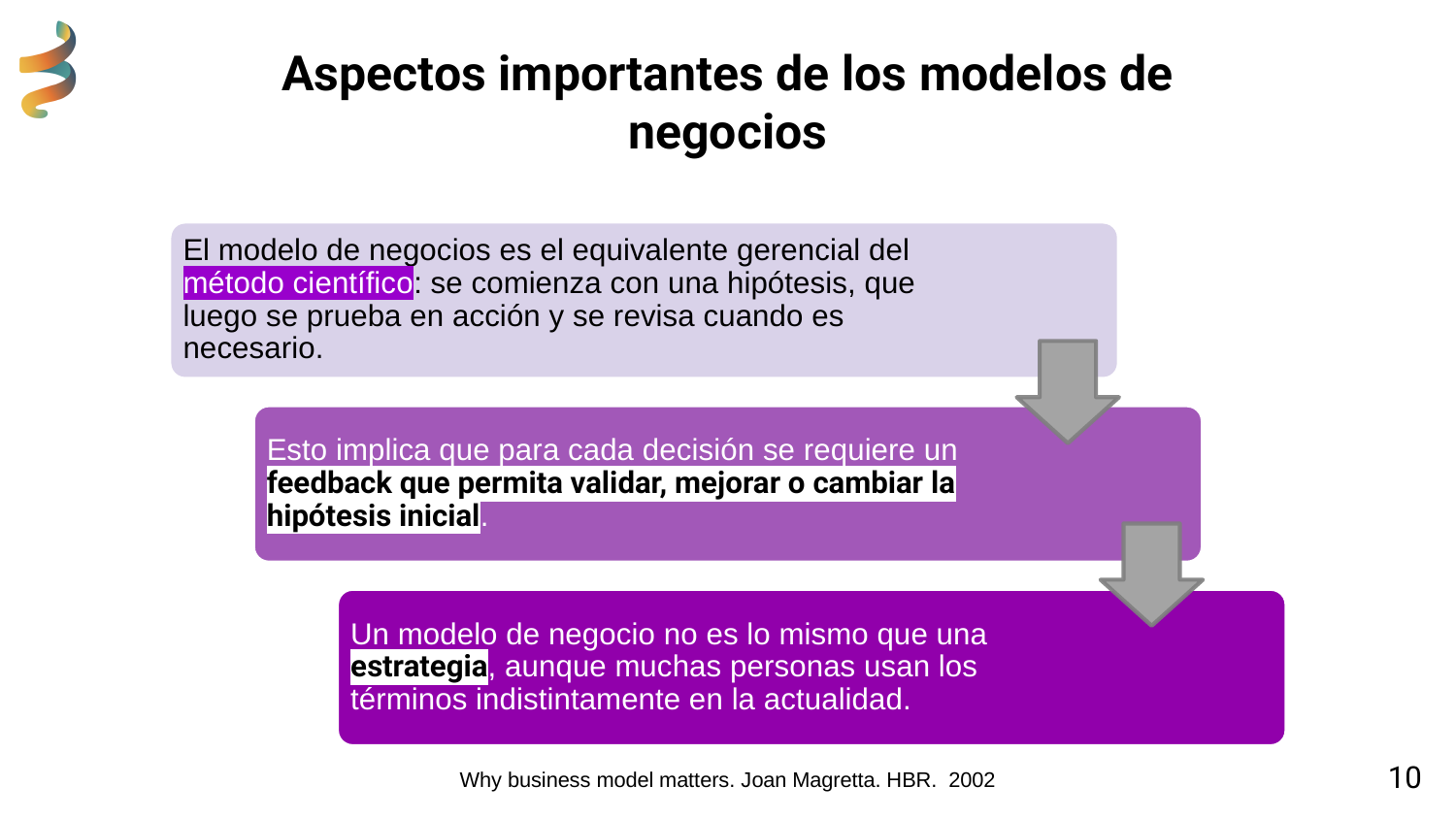

# Aspectos importantes de los modelos de negocios

El modelo de negocios es el equivalente gerencial del método científico: se comienza con una hipótesis, que luego se prueba en acción y se revisa cuando es necesario.

Esto implica que para cada decisión se requiere un feedback que permita validar, mejorar o cambiar la hipótesis inicial.

Un modelo de negocio no es lo mismo que una estrategia, aunque muchas personas usan los términos indistintamente en la actualidad.
Why business model matters. Joan Magretta. HBR.  2002